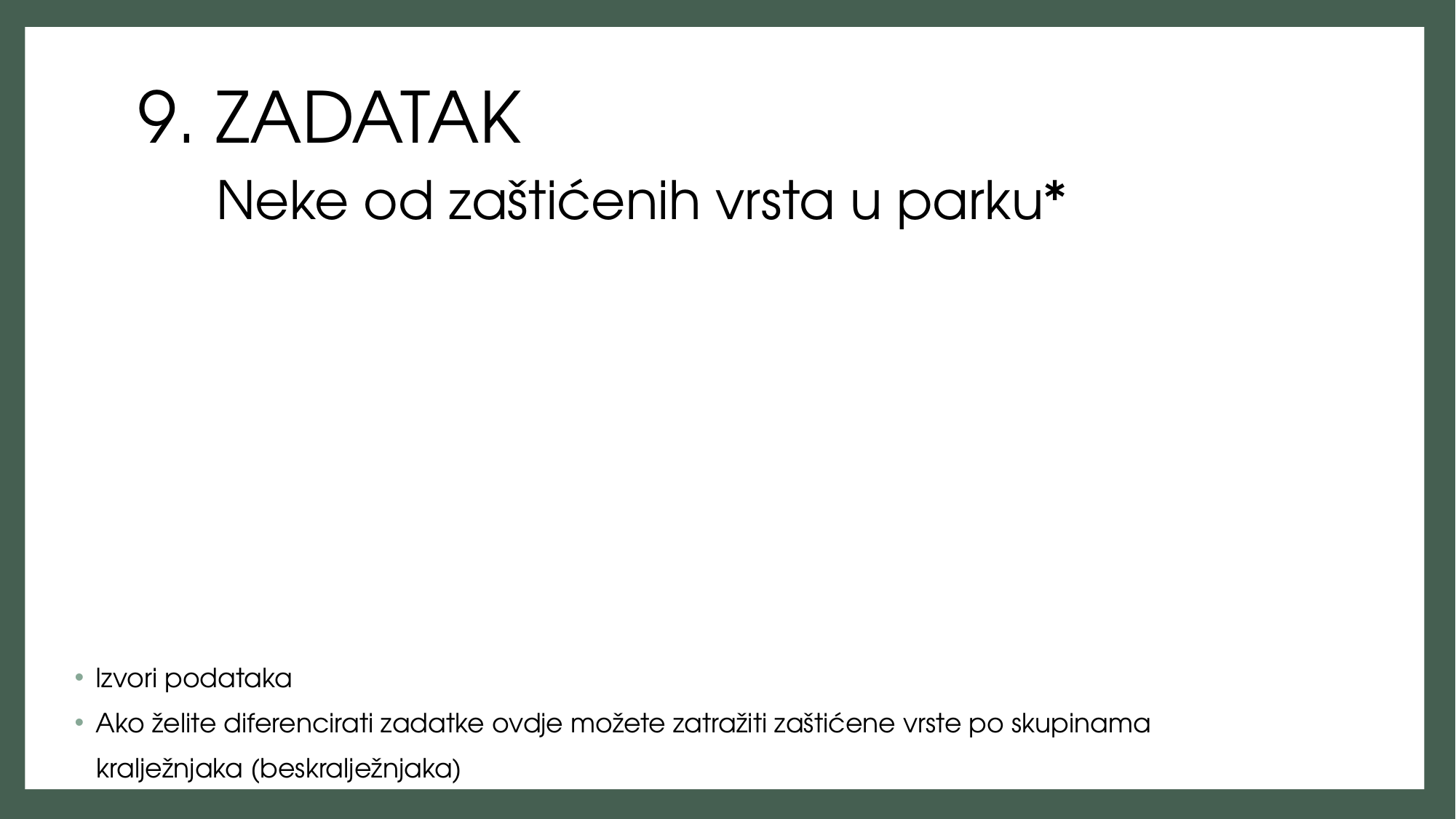

# 9. ZADATAK Neke od zaštićenih vrsta u parku*

Izvori podataka
Ako želite diferencirati zadatke ovdje možete zatražiti zaštićene vrste po skupinama
   kralježnjaka (beskralježnjaka)